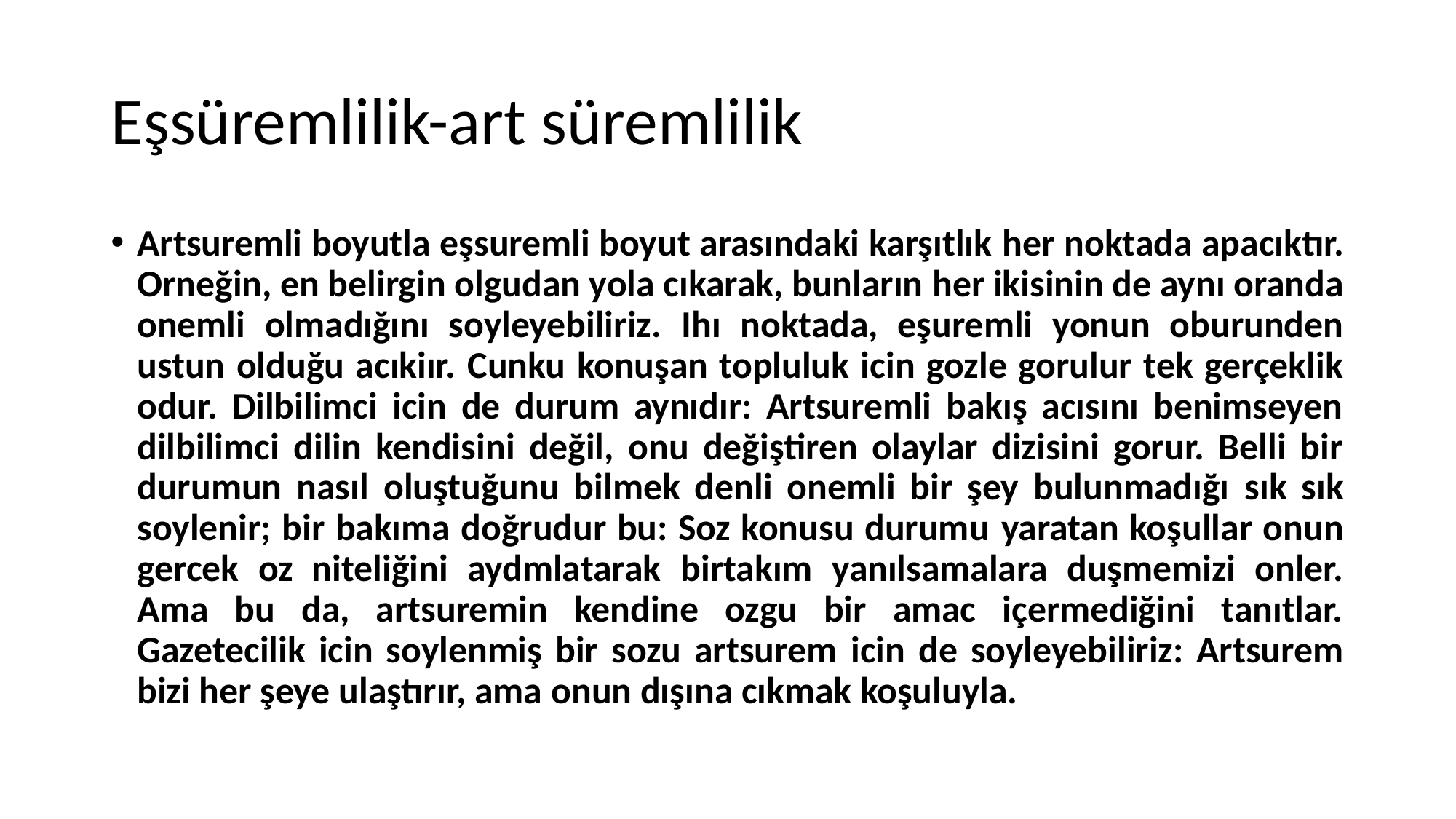

# Eşsüremlilik-art süremlilik
Artsuremli boyutla eşsuremli boyut arasındaki karşıtlık her noktada apacıktır. Orneğin, en belirgin olgudan yola cıkarak, bunların her ikisinin de aynı oranda onemli olmadığını soyleyebiliriz. Ihı noktada, eşuremli yonun oburunden ustun olduğu acıkiır. Cunku konuşan topluluk icin gozle gorulur tek gerçeklik odur. Dilbilimci icin de durum aynıdır: Artsuremli bakış acısını benimseyen dilbilimci dilin kendisini değil, onu değiştiren olaylar dizisini gorur. Belli bir durumun nasıl oluştuğunu bilmek denli onemli bir şey bulunmadığı sık sık soylenir; bir bakıma doğrudur bu: Soz konusu durumu yaratan koşullar onun gercek oz niteliğini aydmlatarak birtakım yanılsamalara duşmemizi onler. Ama bu da, artsuremin kendine ozgu bir amac içermediğini tanıtlar. Gazetecilik icin soylenmiş bir sozu artsurem icin de soyleyebiliriz: Artsurem bizi her şeye ulaştırır, ama onun dışına cıkmak koşuluyla.